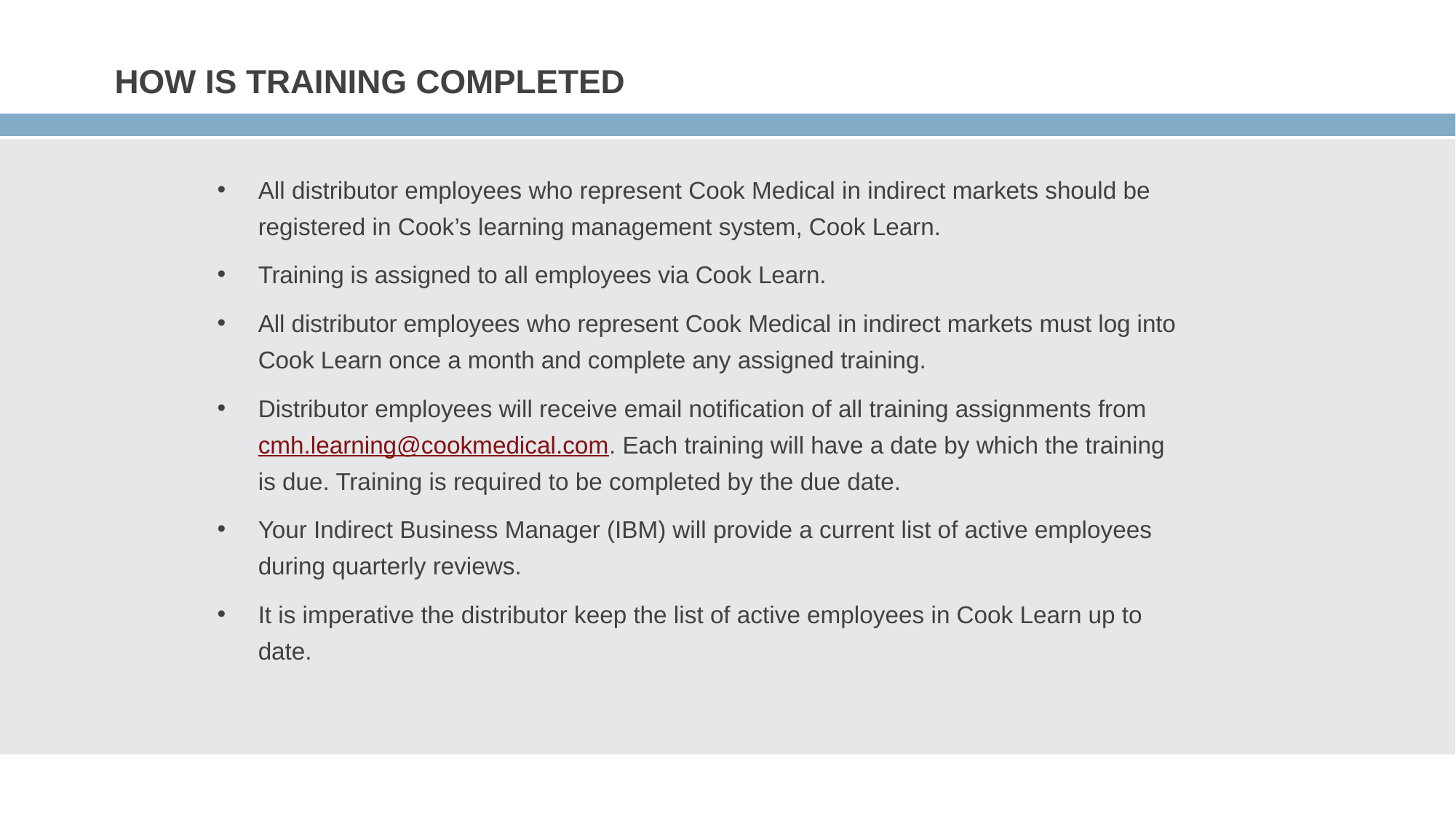

# HOW IS TRAINING COMPLETED
All distributor employees who represent Cook Medical in indirect markets should be registered in Cook’s learning management system, Cook Learn.
Training is assigned to all employees via Cook Learn.
All distributor employees who represent Cook Medical in indirect markets must log into Cook Learn once a month and complete any assigned training.
Distributor employees will receive email notification of all training assignments from cmh.learning@cookmedical.com. Each training will have a date by which the training is due. Training is required to be completed by the due date.
Your Indirect Business Manager (IBM) will provide a current list of active employees during quarterly reviews.
It is imperative the distributor keep the list of active employees in Cook Learn up to date.